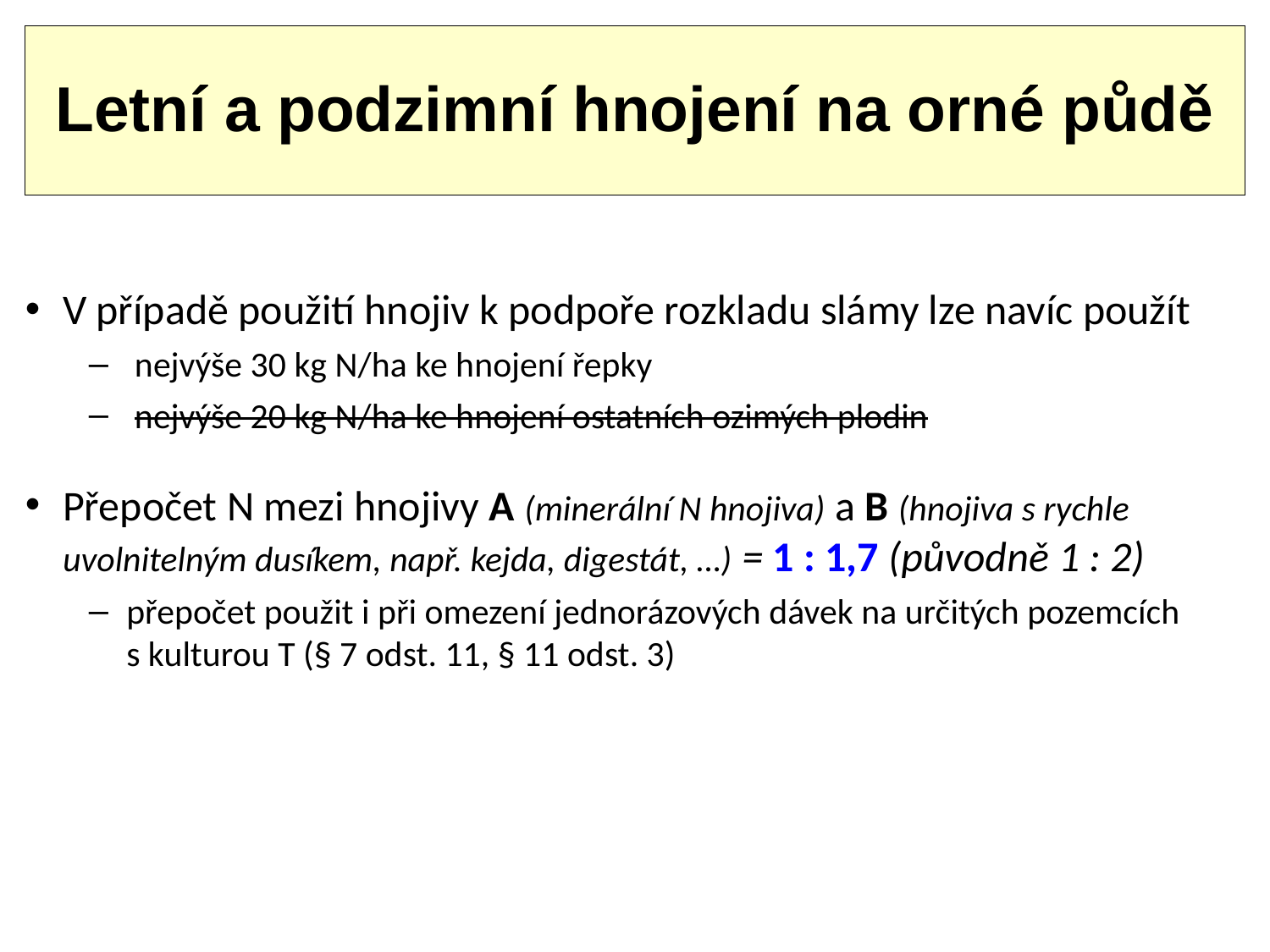

Letní a podzimní hnojení na orné půdě
V případě použití hnojiv k podpoře rozkladu slámy lze navíc použít
 nejvýše 30 kg N/ha ke hnojení řepky
 nejvýše 20 kg N/ha ke hnojení ostatních ozimých plodin

Přepočet N mezi hnojivy A (minerální N hnojiva) a B (hnojiva s rychle uvolnitelným dusíkem, např. kejda, digestát, …) = 1 : 1,7 (původně 1 : 2)
přepočet použit i při omezení jednorázových dávek na určitých pozemcích
s kulturou T (§ 7 odst. 11, § 11 odst. 3)